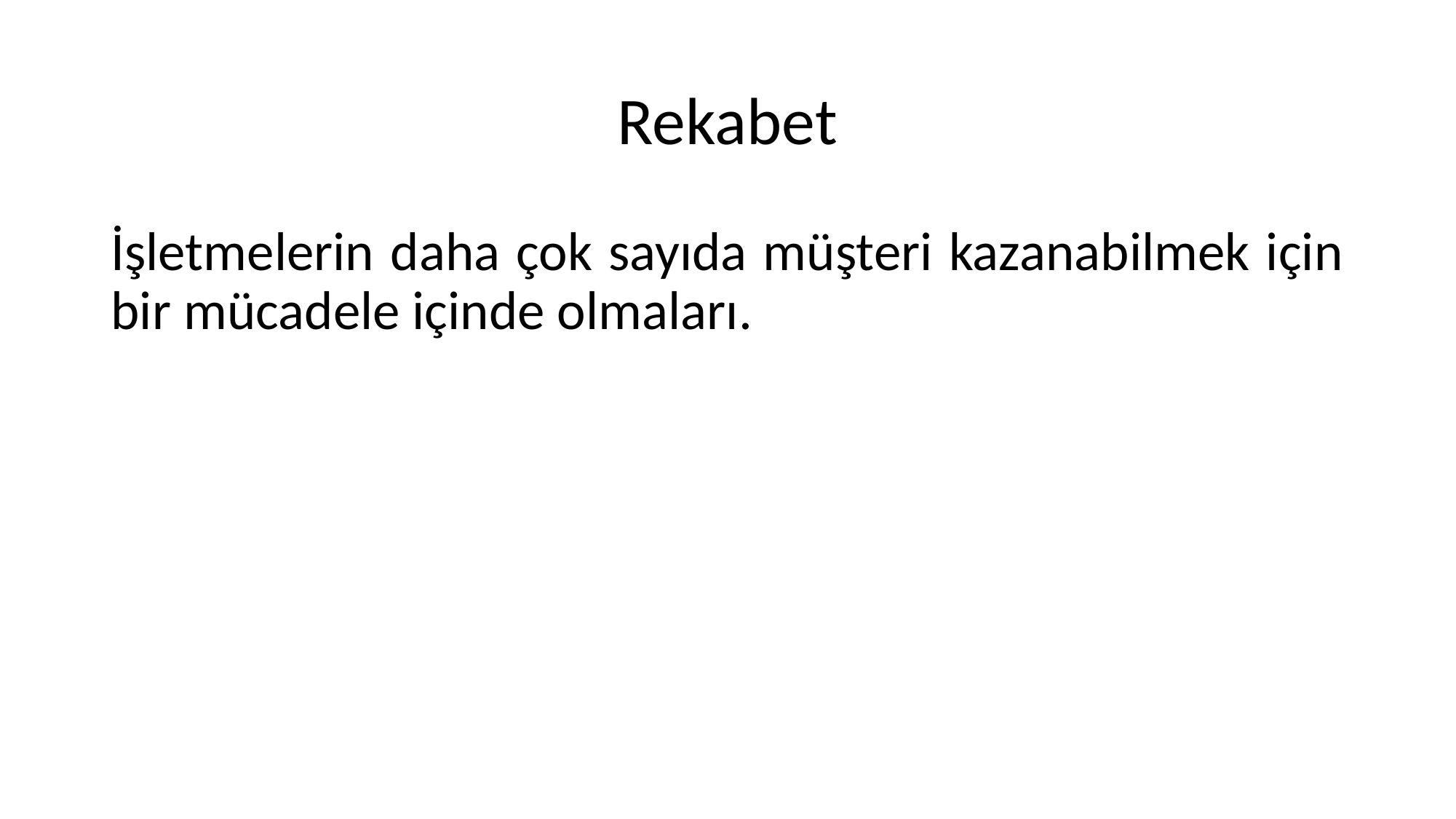

# Rekabet
İşletmelerin daha çok sayıda müşteri kazanabilmek için bir mücadele içinde olmaları.